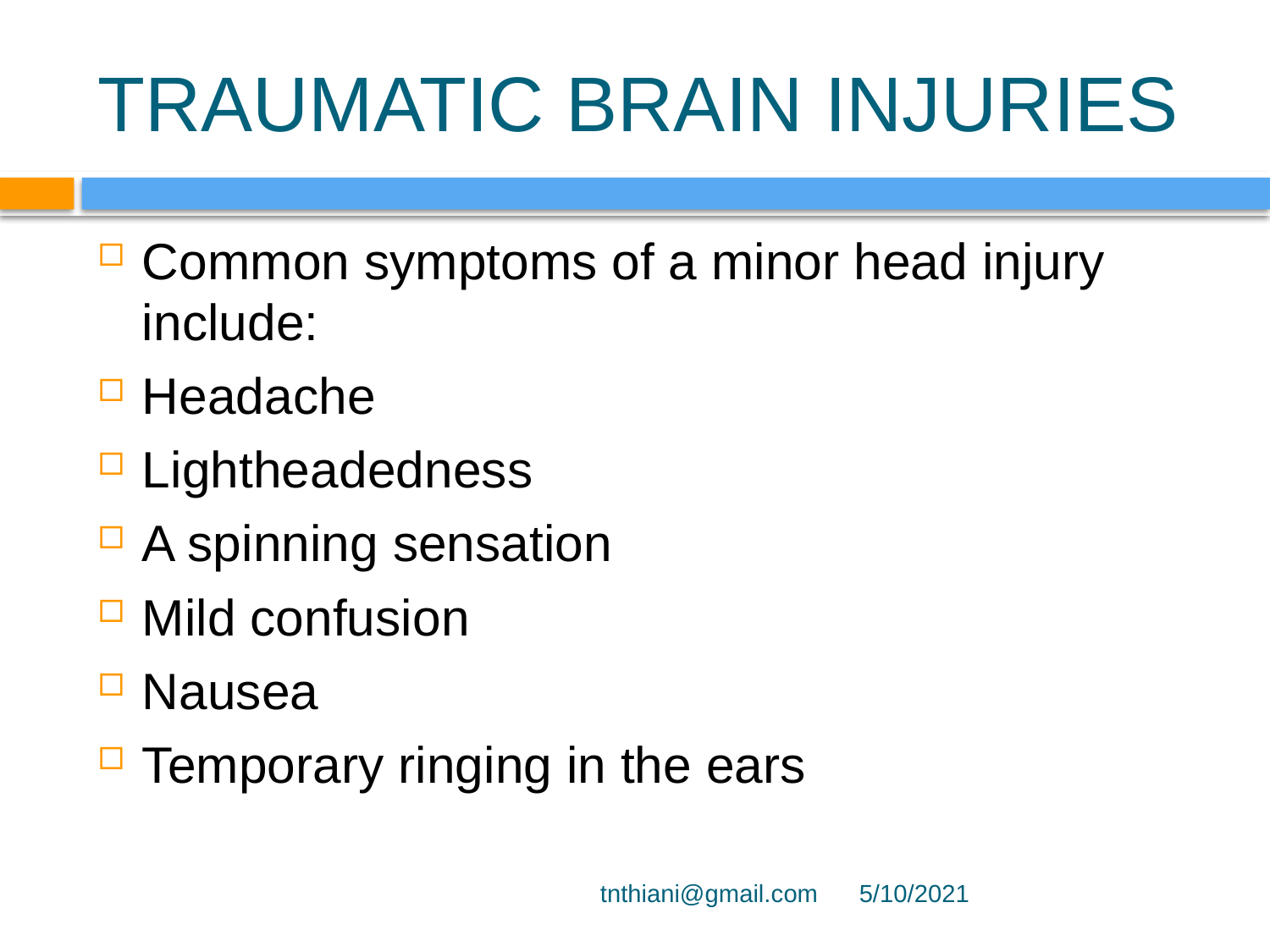

# TRAUMATIC BRAIN INJURIES
Common symptoms of a minor head injury include:
Headache
Lightheadedness
A spinning sensation
Mild confusion
Nausea
Temporary ringing in the ears

tnthiani@gmail.com
5/10/2021